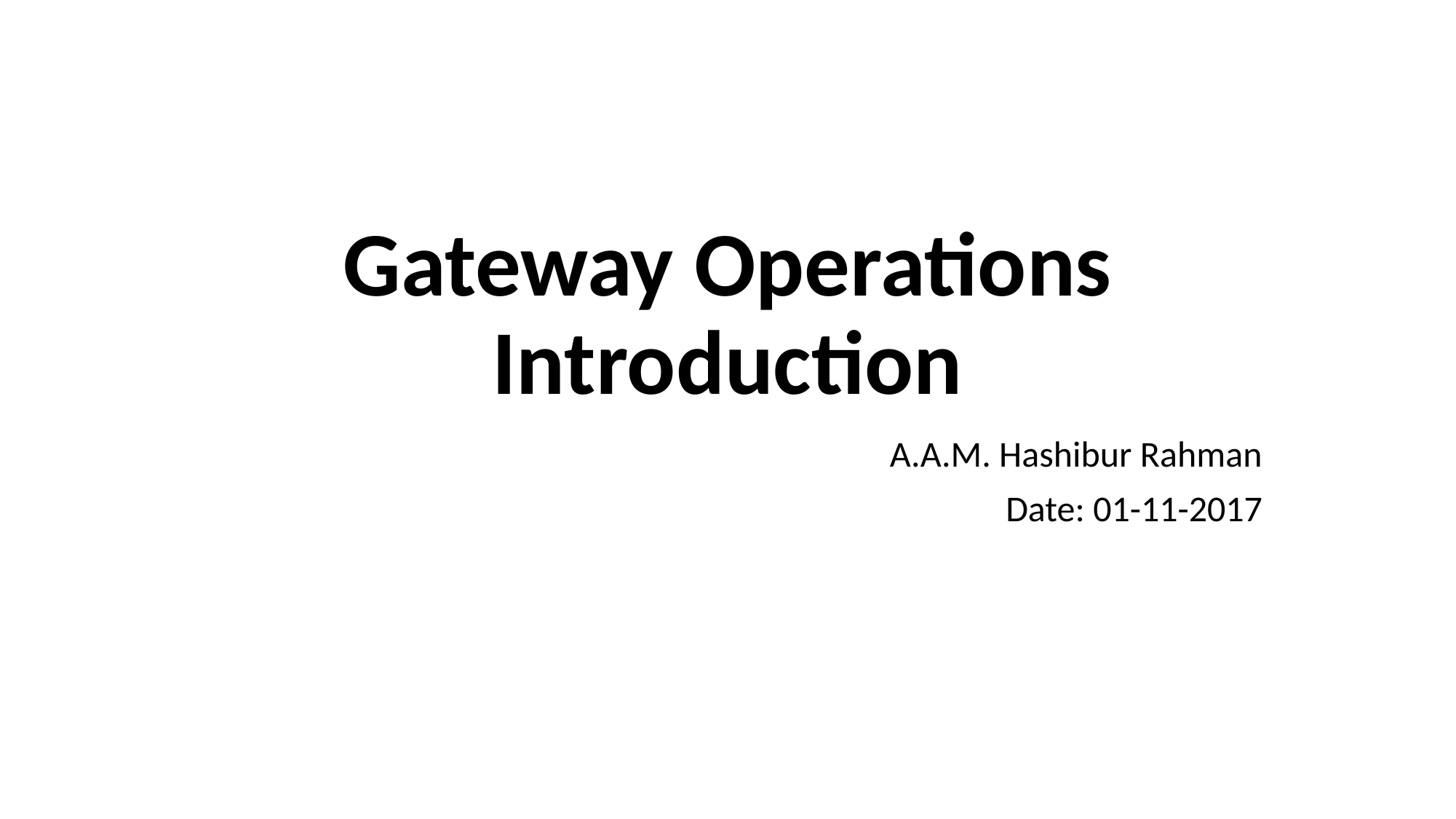

# Gateway Operations Introduction
A.A.M. Hashibur Rahman
Date: 01-11-2017